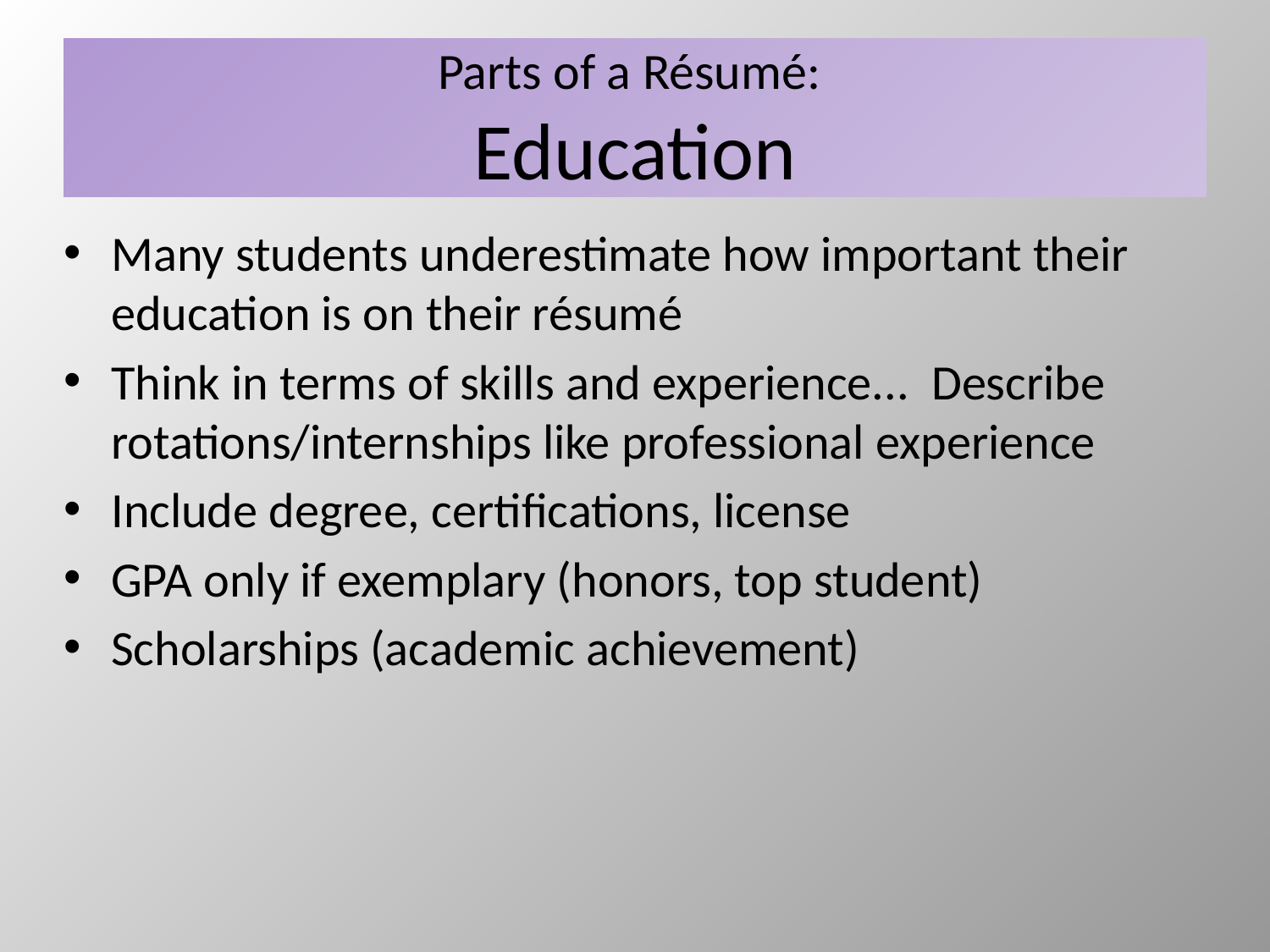

# Parts of a Résumé: Education
Many students underestimate how important their education is on their résumé
Think in terms of skills and experience...  Describe rotations/internships like professional experience
Include degree, certifications, license
GPA only if exemplary (honors, top student)
Scholarships (academic achievement)